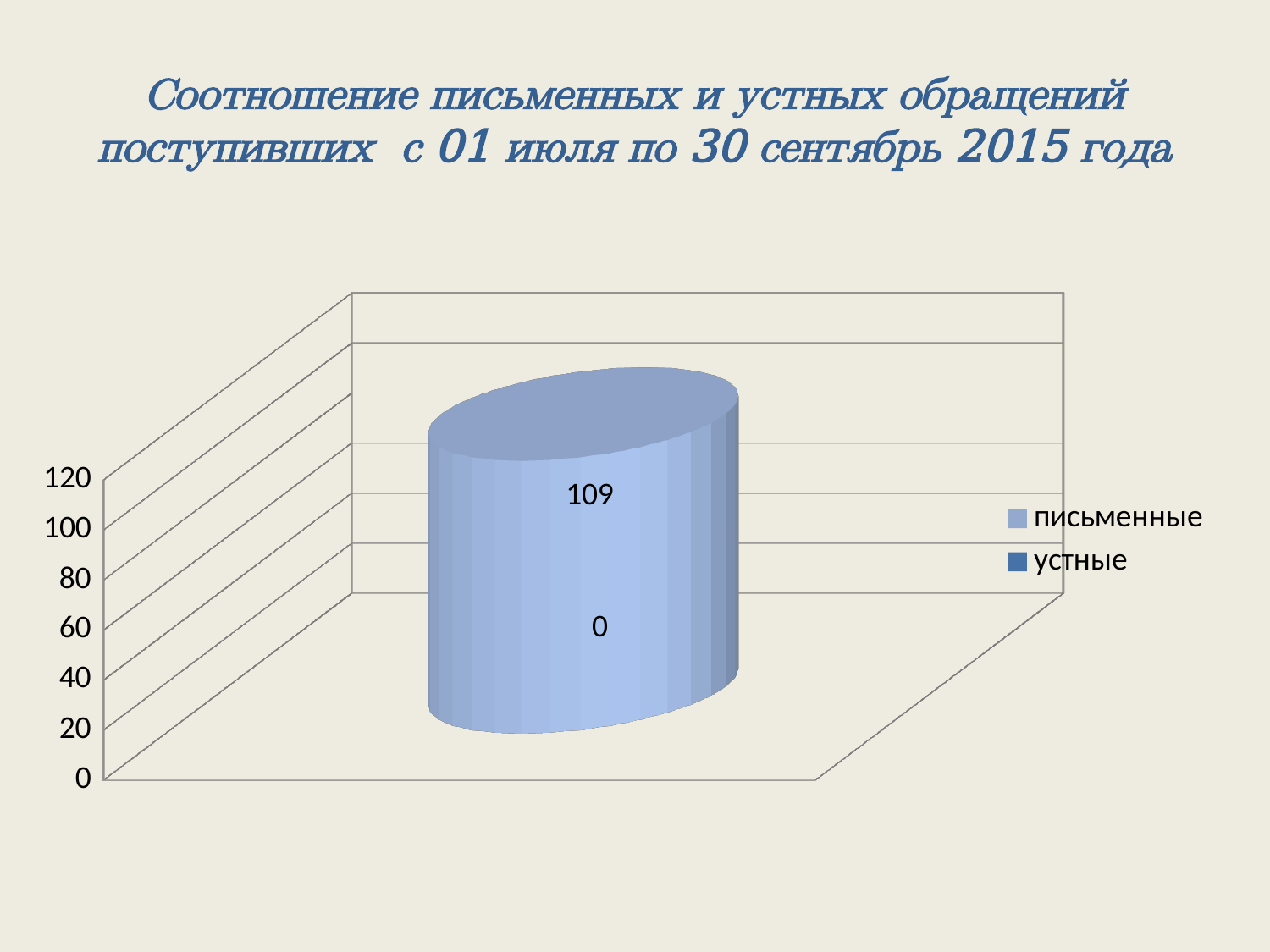

# Соотношение письменных и устных обращений поступивших  с 01 июля по 30 сентябрь 2015 года

[unsupported chart]